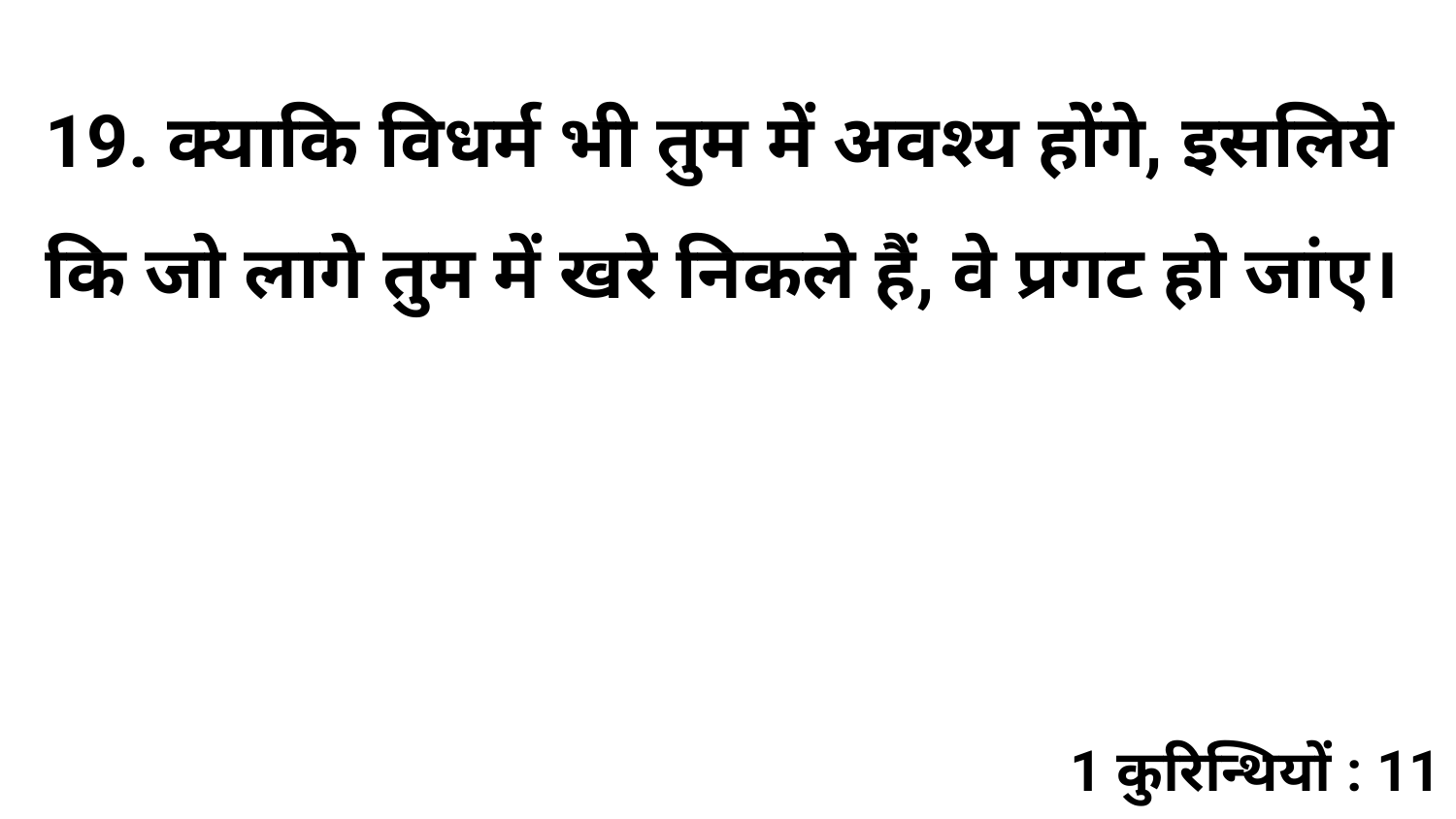

19. क्याकि विधर्म भी तुम में अवश्य होंगे, इसलिये कि जो लागे तुम में खरे निकले हैं, वे प्रगट हो जांए।
1 कुरिन्थियों : 11